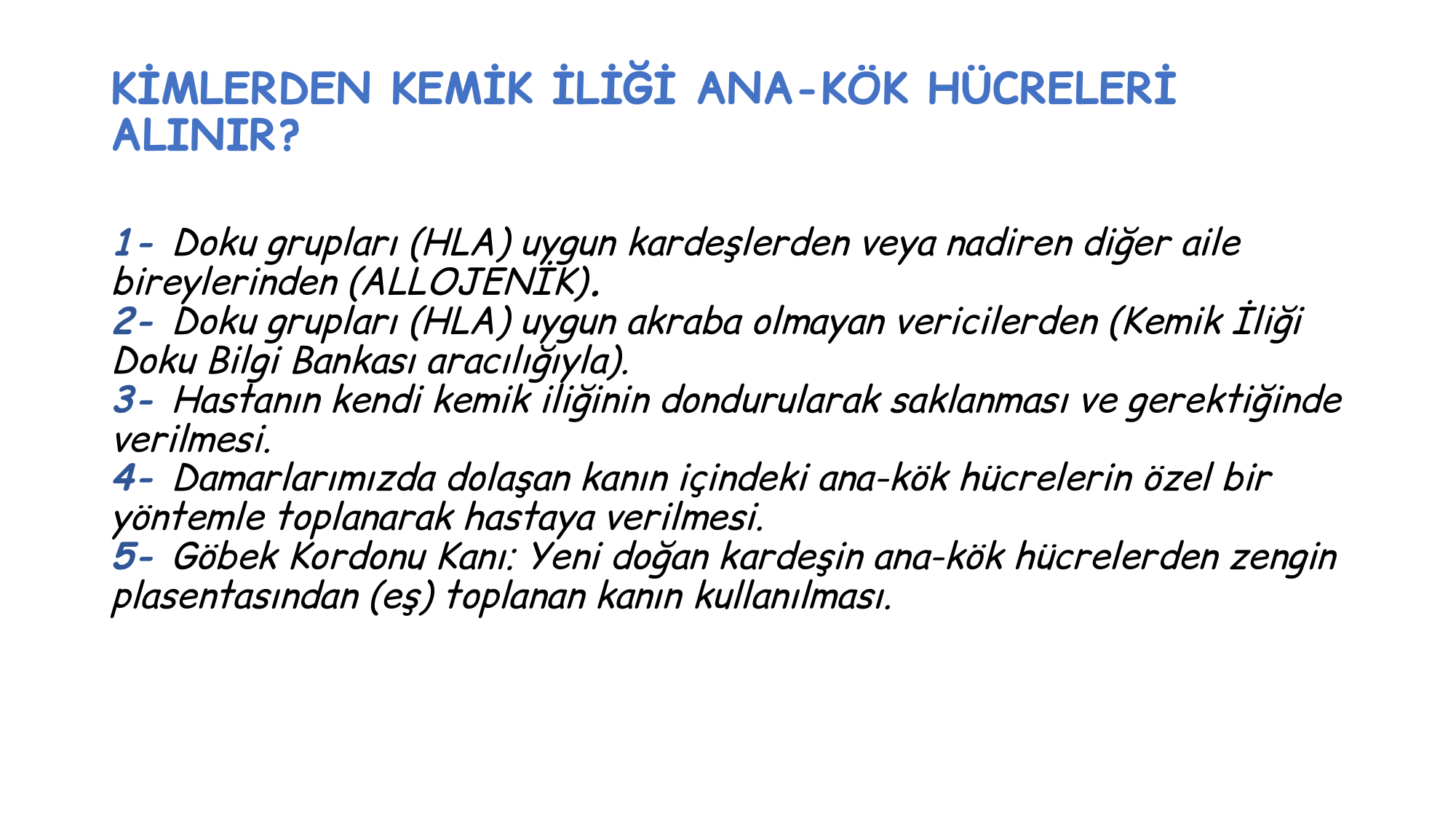

# KİMLERDEN KEMİK İLİĞİ ANA-KÖK HÜCRELERİ ALINIR?
1- Doku grupları (HLA) uygun kardeşlerden veya nadiren diğer aile bireylerinden (ALLOJENİK).
2- Doku grupları (HLA) uygun akraba olmayan vericilerden (Kemik İliği Doku Bilgi Bankası aracılığıyla).
3- Hastanın kendi kemik iliğinin dondurularak saklanması ve gerektiğinde verilmesi.
4- Damarlarımızda dolaşan kanın içindeki ana-kök hücrelerin özel bir yöntemle toplanarak hastaya verilmesi.
5- Göbek Kordonu Kanı: Yeni doğan kardeşin ana-kök hücrelerden zengin plasentasından (eş) toplanan kanın kullanılması.